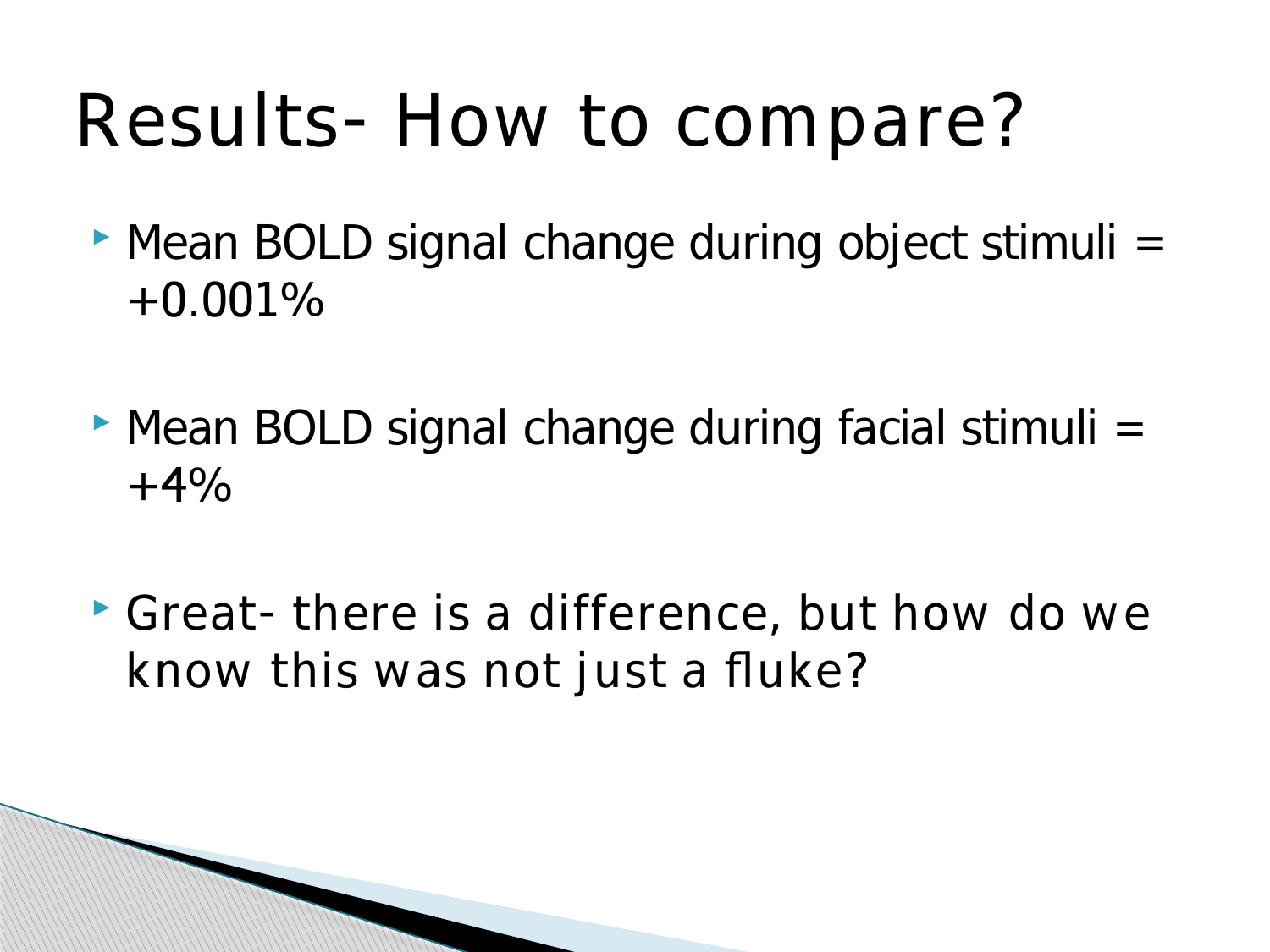

# Results- How to compare?
Mean BOLD signal change during object stimuli = +0.001%

Mean BOLD signal change during facial stimuli = +4%

Great- there is a difference, but how do we know this was not just a fluke?